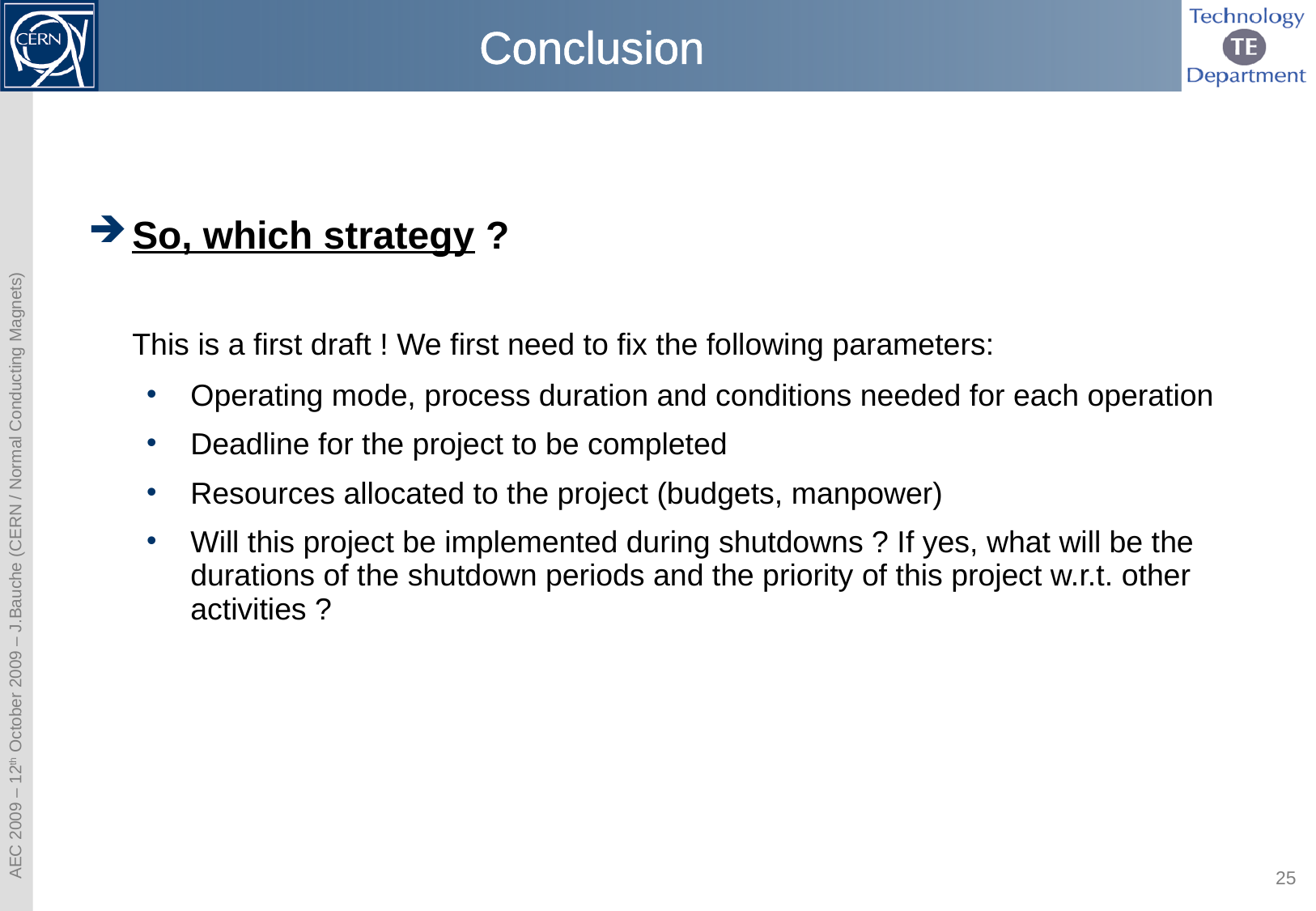

# Conclusion

So, which strategy ?

	This is a first draft ! We first need to fix the following parameters:
Operating mode, process duration and conditions needed for each operation
Deadline for the project to be completed
Resources allocated to the project (budgets, manpower)
Will this project be implemented during shutdowns ? If yes, what will be the durations of the shutdown periods and the priority of this project w.r.t. other activities ?